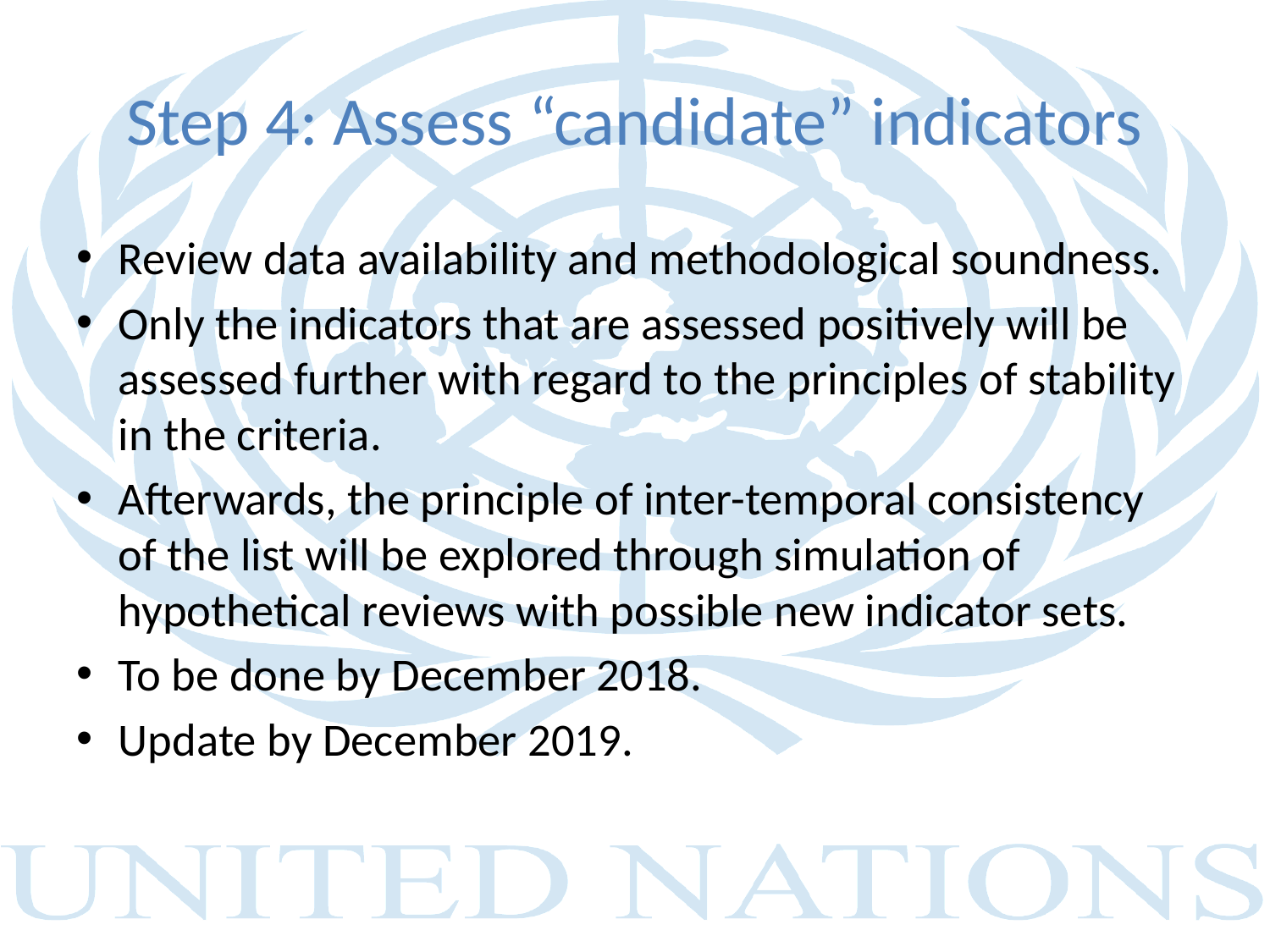

# Step 4: Assess “candidate” indicators
Review data availability and methodological soundness.
Only the indicators that are assessed positively will be assessed further with regard to the principles of stability in the criteria.
Afterwards, the principle of inter-temporal consistency of the list will be explored through simulation of hypothetical reviews with possible new indicator sets.
To be done by December 2018.
Update by December 2019.